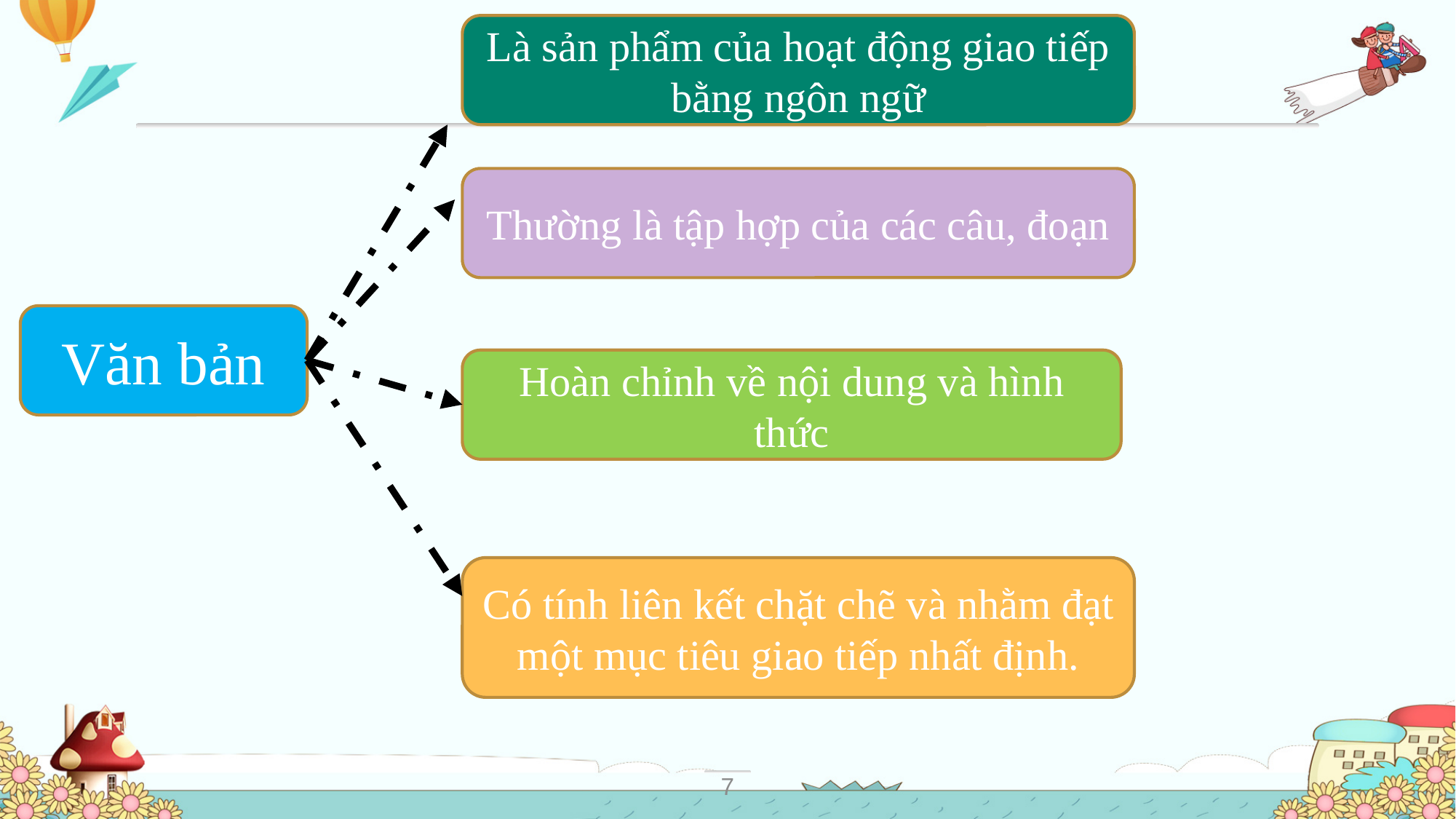

Là sản phẩm của hoạt động giao tiếp bằng ngôn ngữ
Thường là tập hợp của các câu, đoạn
Văn bản
Hoàn chỉnh về nội dung và hình thức
Có tính liên kết chặt chẽ và nhằm đạt một mục tiêu giao tiếp nhất định.
7